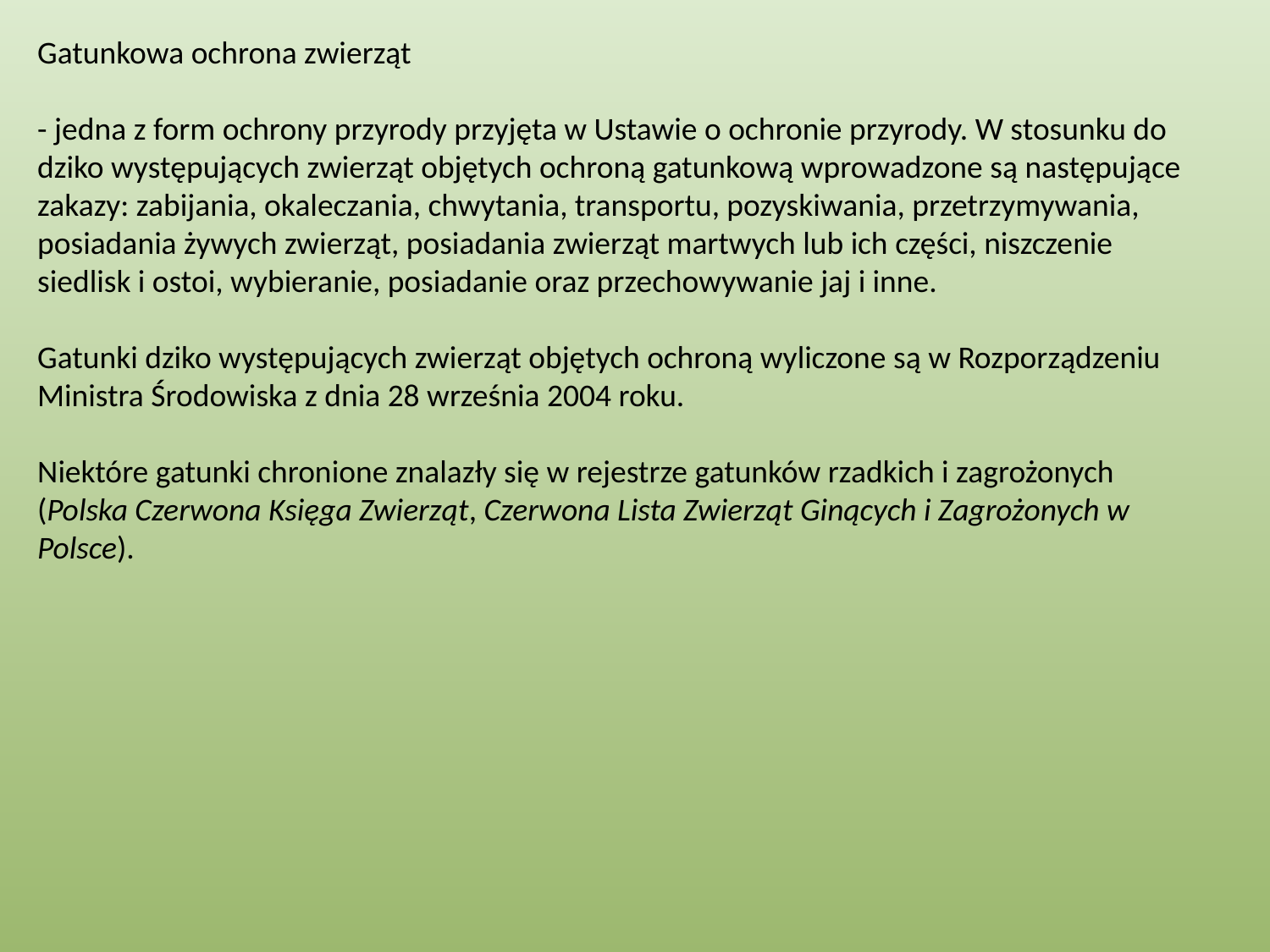

Gatunkowa ochrona zwierząt

- jedna z form ochrony przyrody przyjęta w Ustawie o ochronie przyrody. W stosunku do dziko występujących zwierząt objętych ochroną gatunkową wprowadzone są następujące zakazy: zabijania, okaleczania, chwytania, transportu, pozyskiwania, przetrzymywania, posiadania żywych zwierząt, posiadania zwierząt martwych lub ich części, niszczenie siedlisk i ostoi, wybieranie, posiadanie oraz przechowywanie jaj i inne.

Gatunki dziko występujących zwierząt objętych ochroną wyliczone są w Rozporządzeniu Ministra Środowiska z dnia 28 września 2004 roku.

Niektóre gatunki chronione znalazły się w rejestrze gatunków rzadkich i zagrożonych (Polska Czerwona Księga Zwierząt, Czerwona Lista Zwierząt Ginących i Zagrożonych w Polsce).